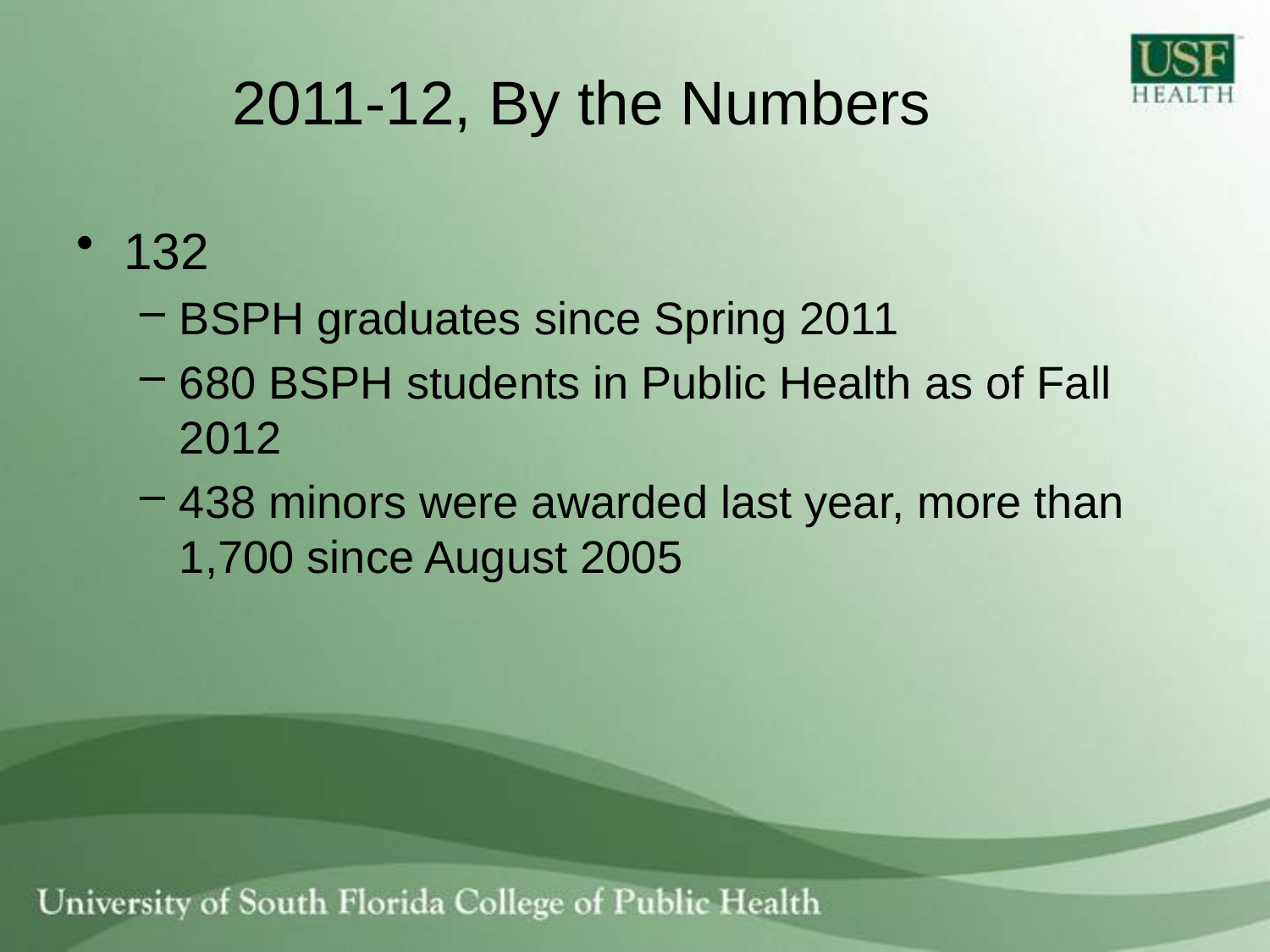

# 2011-12, By the Numbers
132
BSPH graduates since Spring 2011
680 BSPH students in Public Health as of Fall 2012
438 minors were awarded last year, more than 1,700 since August 2005